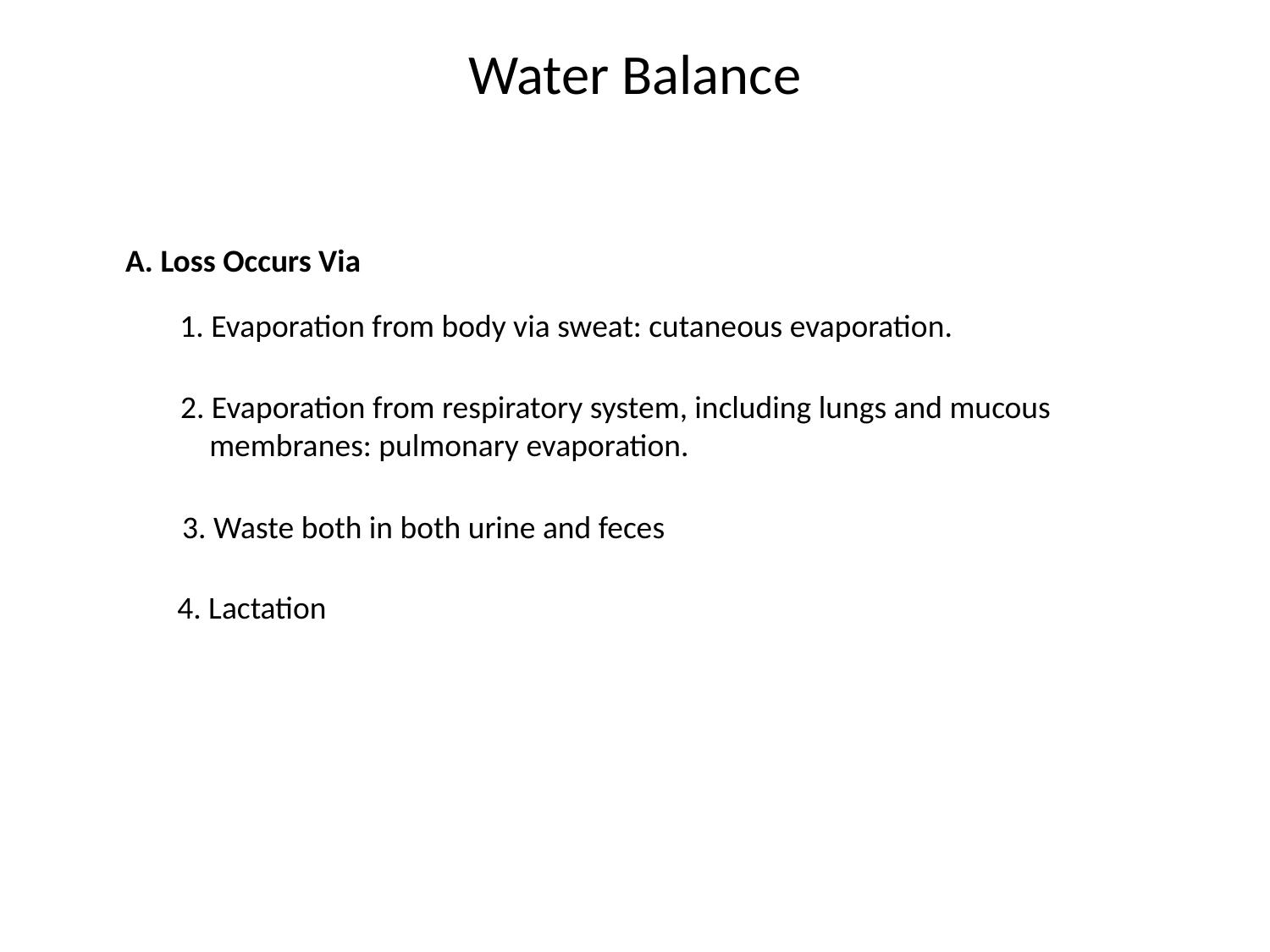

Water Balance
A. Loss Occurs Via
1. Evaporation from body via sweat: cutaneous evaporation.
2. Evaporation from respiratory system, including lungs and mucous
    membranes: pulmonary evaporation.
3. Waste both in both urine and feces
4. Lactation